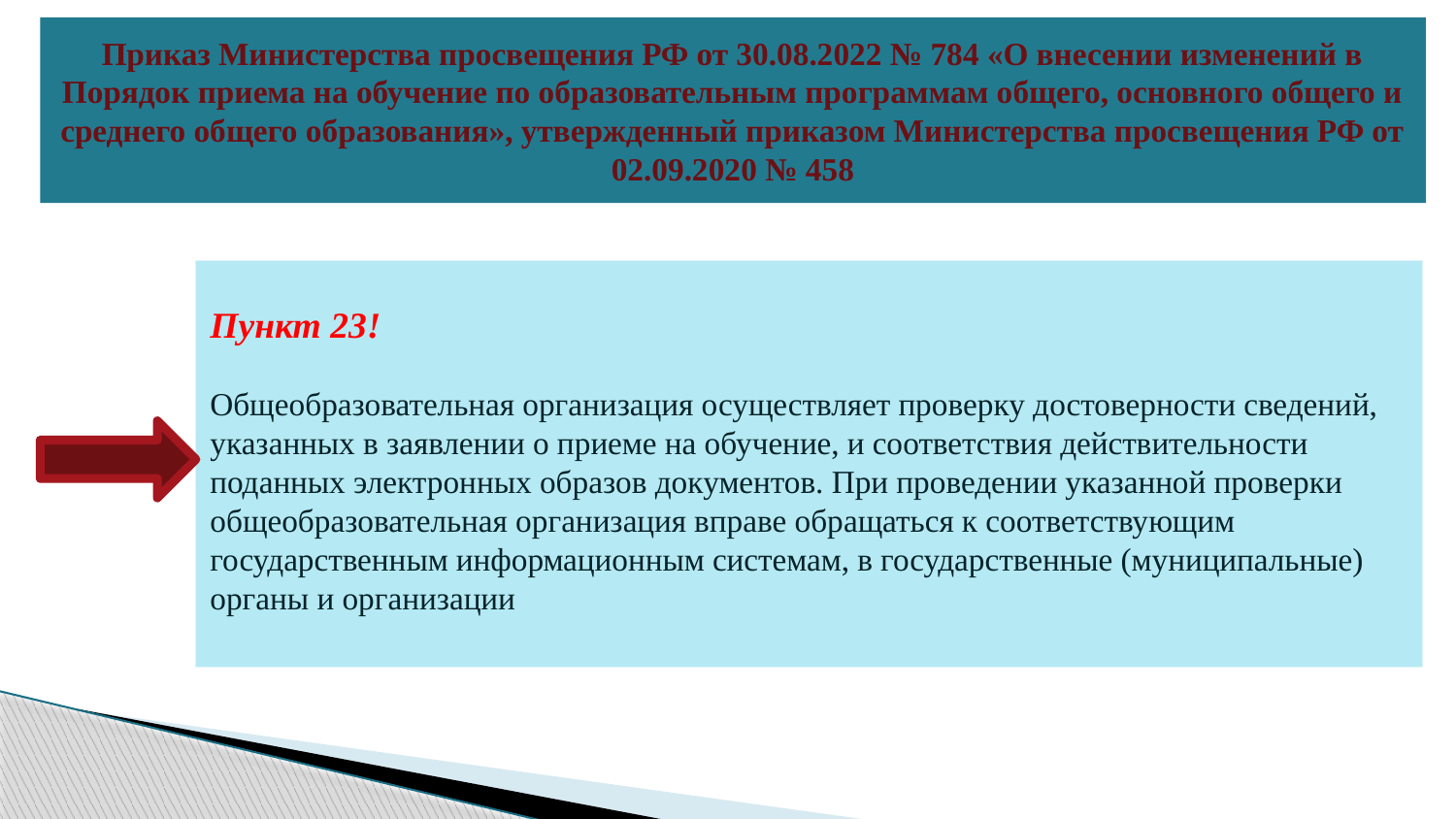

Приказ Министерства просвещения РФ от 30.08.2022 № 784 «О внесении изменений в Порядок приема на обучение по образовательным программам общего, основного общего и среднего общего образования», утвержденный приказом Министерства просвещения РФ от 02.09.2020 № 458

Пункт 23!

Общеобразовательная организация осуществляет проверку достоверности сведений, указанных в заявлении о приеме на обучение, и соответствия действительности поданных электронных образов документов. При проведении указанной проверки общеобразовательная организация вправе обращаться к соответствующим государственным информационным системам, в государственные (муниципальные) органы и организации